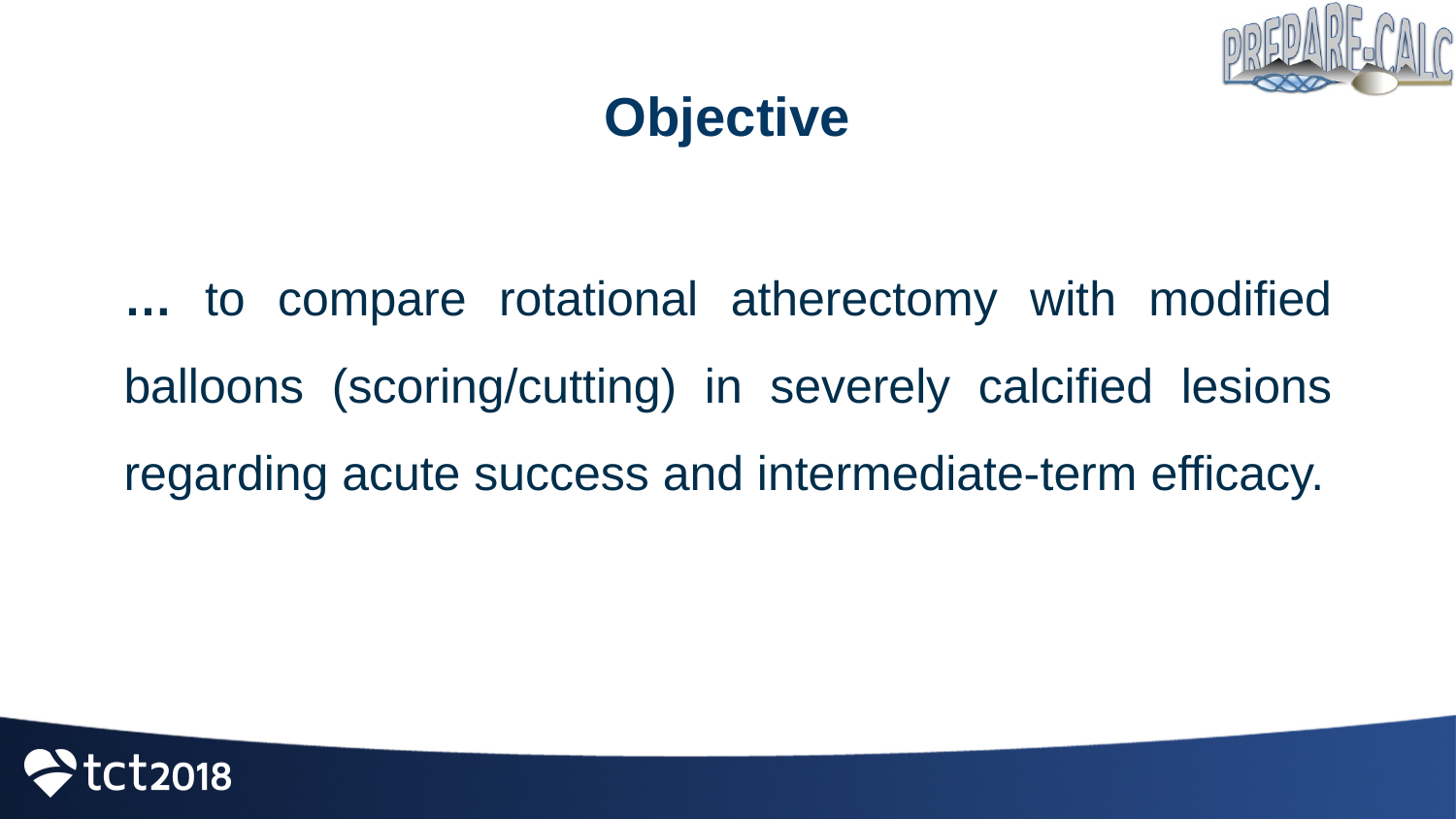

# Objective
… to compare rotational atherectomy with modified balloons (scoring/cutting) in severely calcified lesions regarding acute success and intermediate-term efficacy.